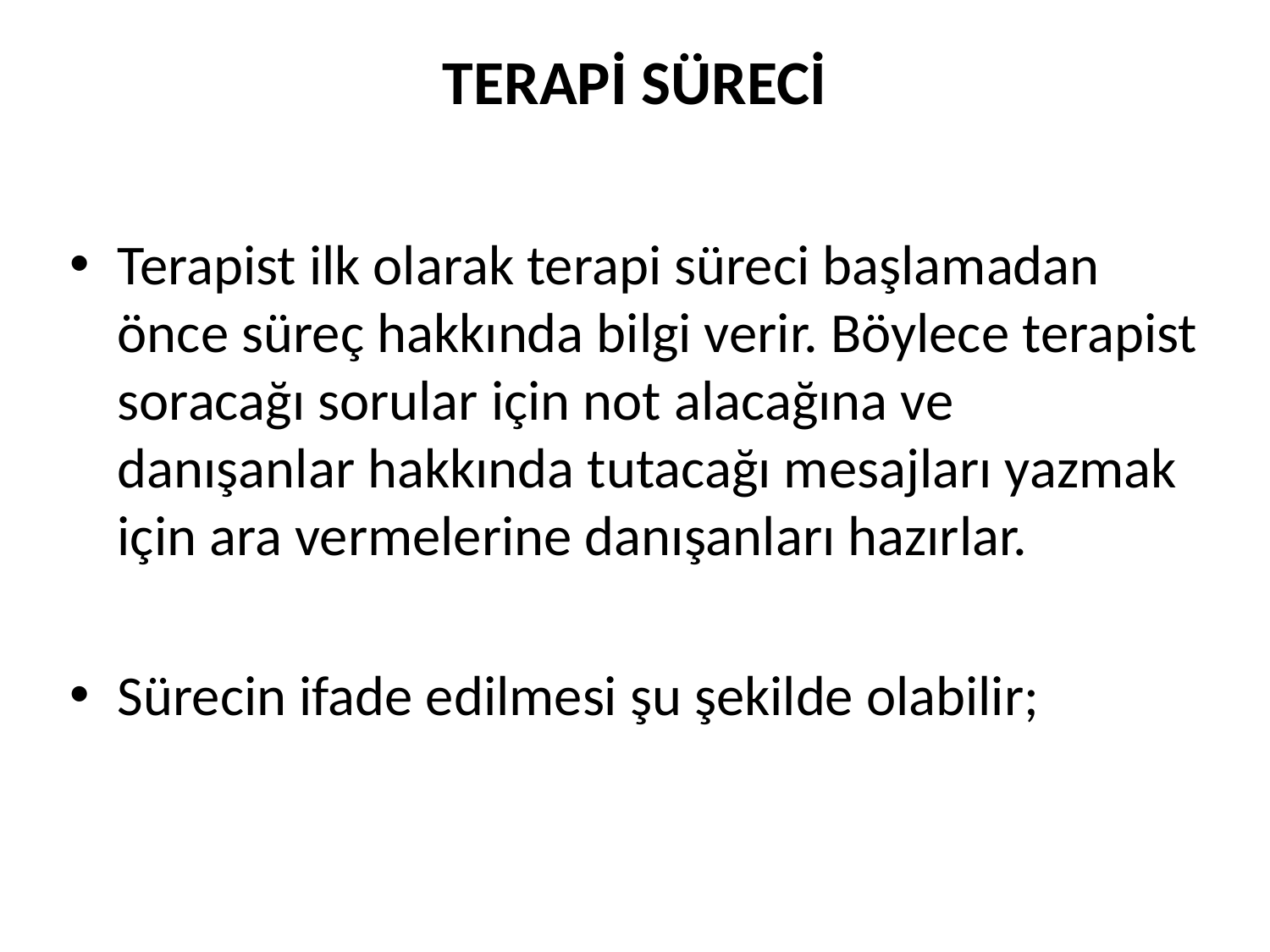

# TERAPİ SÜRECİ
Terapist ilk olarak terapi süreci başlamadan önce süreç hakkında bilgi verir. Böylece terapist soracağı sorular için not alacağına ve danışanlar hakkında tutacağı mesajları yazmak için ara vermelerine danışanları hazırlar.

Sürecin ifade edilmesi şu şekilde olabilir;